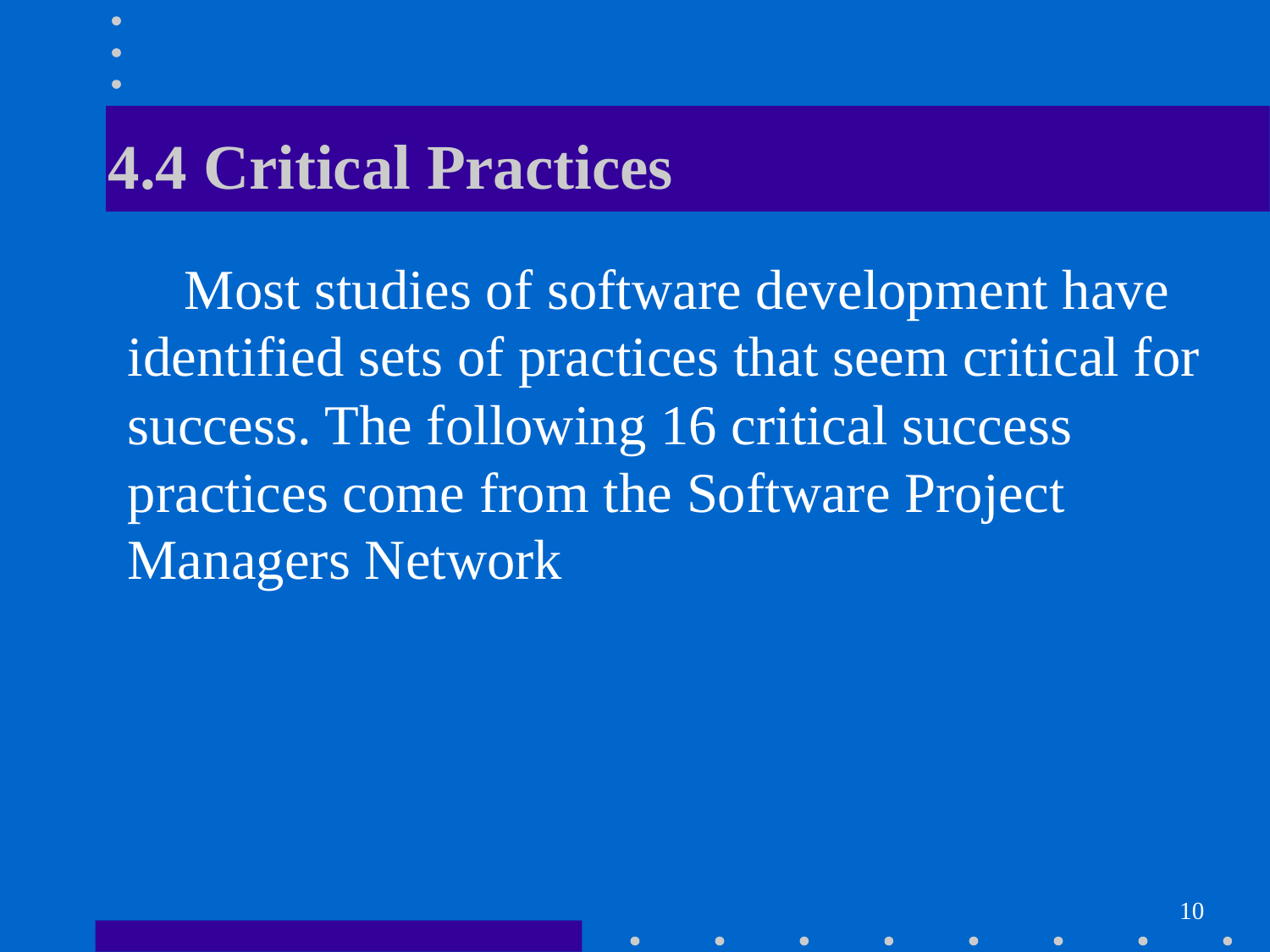

# 4.4 Critical Practices
    Most studies of software development have identified sets of practices that seem critical for success. The following 16 critical success practices come from the Software Project Managers Network